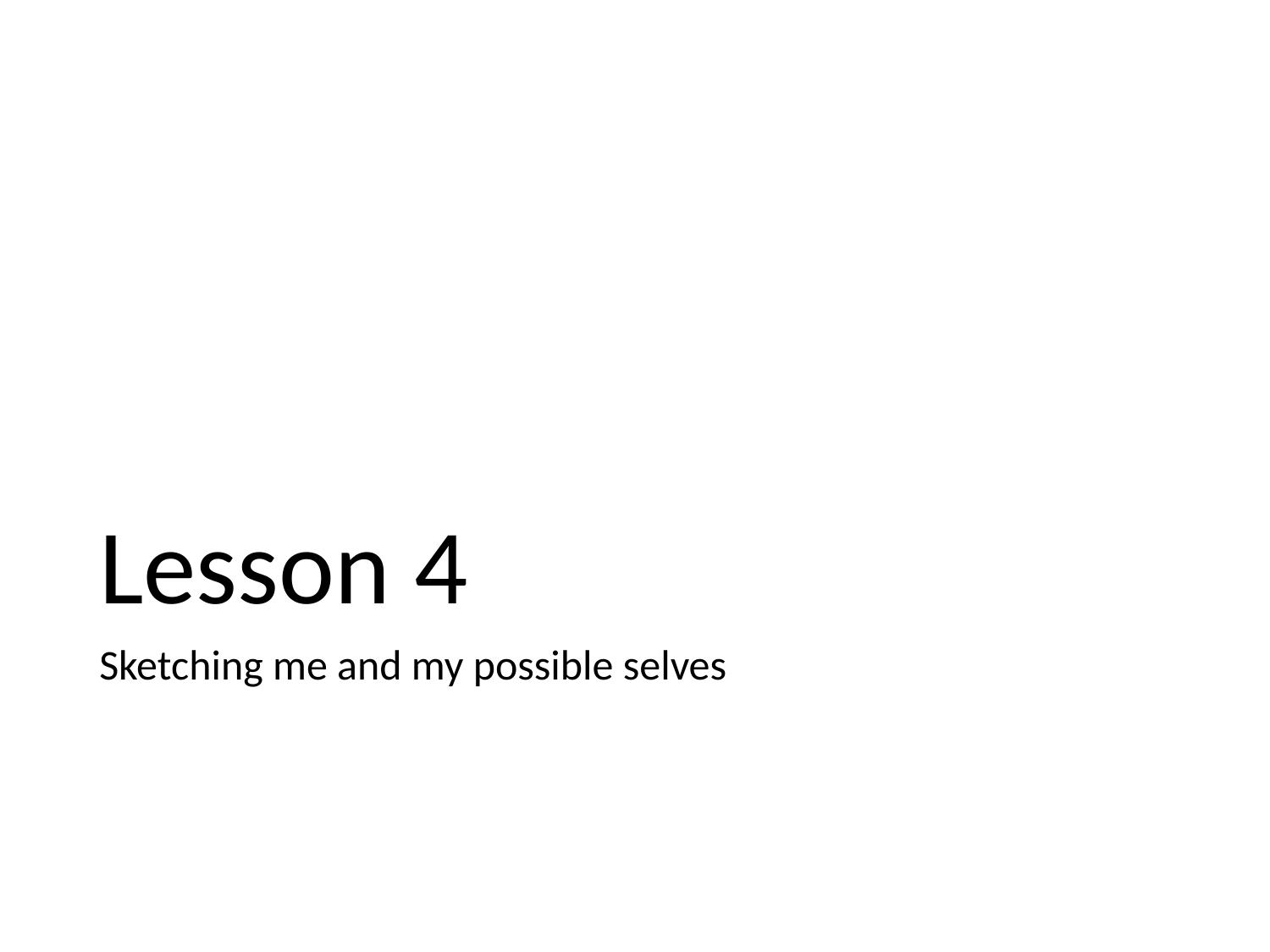

# Lesson 4
Sketching me and my possible selves